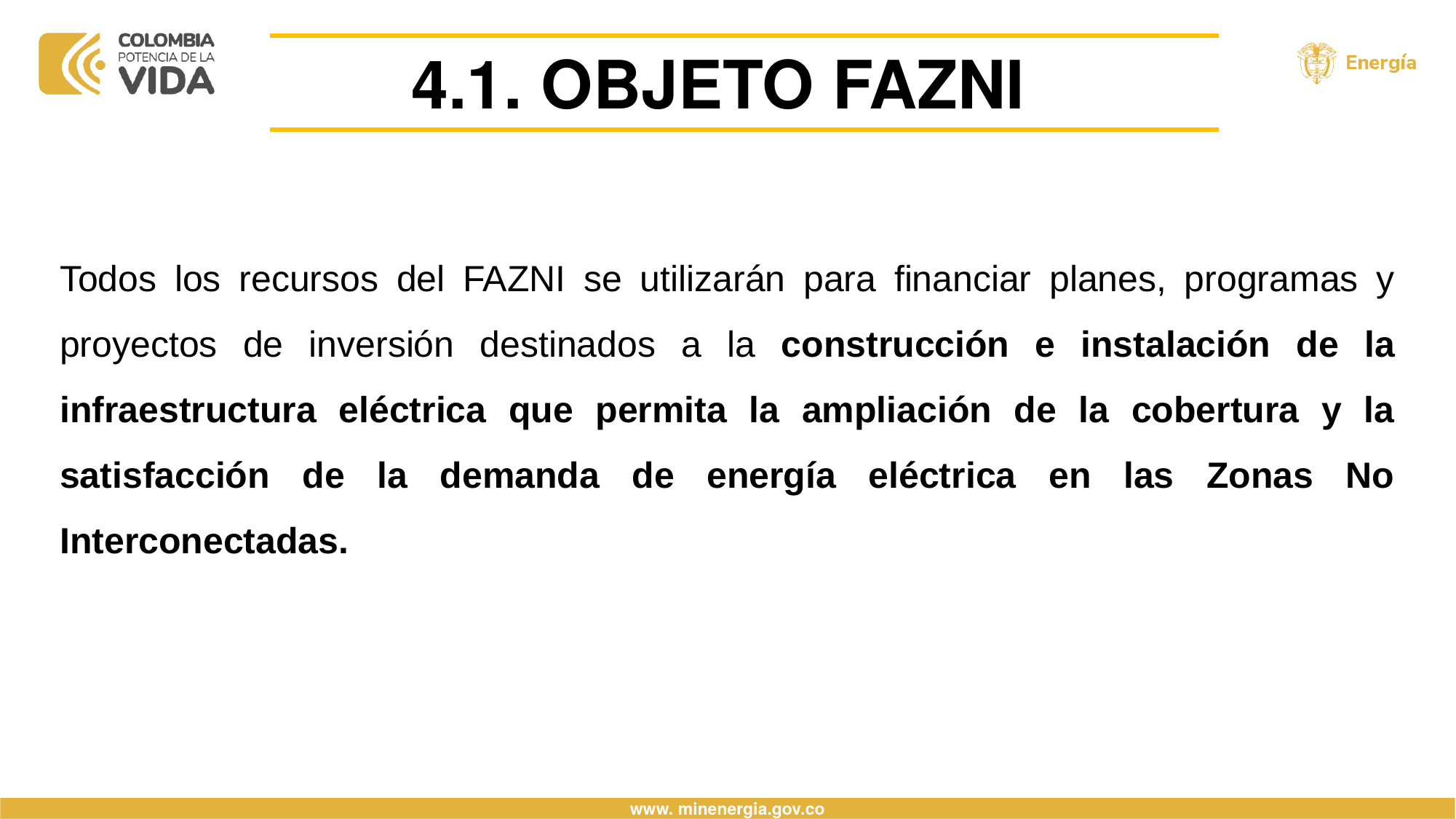

4.1. OBJETO FAZNI
Todos los recursos del FAZNI se utilizarán para financiar planes, programas y proyectos de inversión destinados a la construcción e instalación de la infraestructura eléctrica que permita la ampliación de la cobertura y la satisfacción de la demanda de energía eléctrica en las Zonas No Interconectadas.
www. minenergia.gov.co